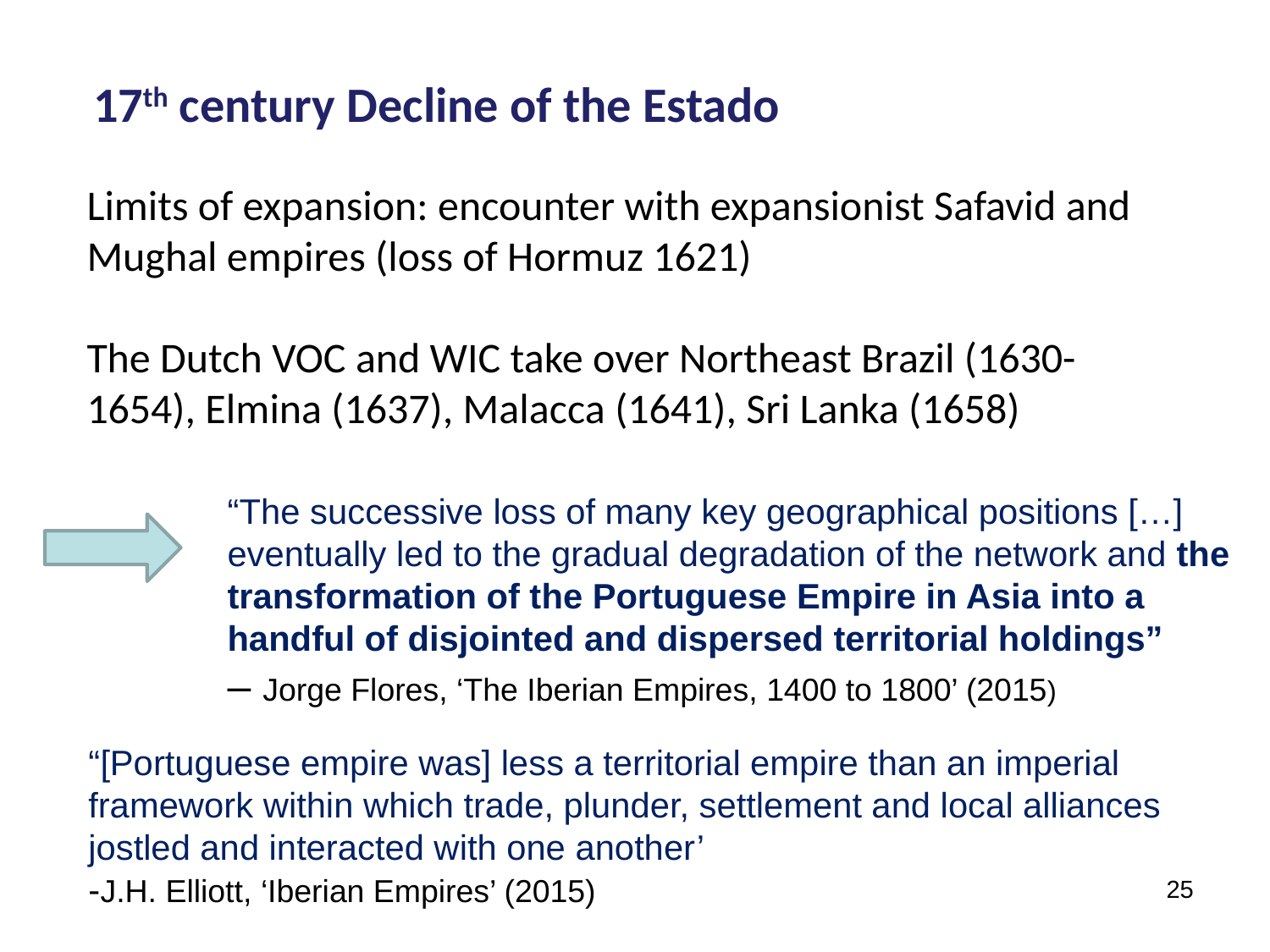

17th century Decline of the Estado
Limits of expansion: encounter with expansionist Safavid and Mughal empires (loss of Hormuz 1621)

The Dutch VOC and WIC take over Northeast Brazil (1630-1654), Elmina (1637), Malacca (1641), Sri Lanka (1658)
“The successive loss of many key geographical positions […] eventually led to the gradual degradation of the network and the transformation of the Portuguese Empire in Asia into a handful of disjointed and dispersed territorial holdings”
– Jorge Flores, ‘The Iberian Empires, 1400 to 1800’ (2015)

“[Portuguese empire was] less a territorial empire than an imperial framework within which trade, plunder, settlement and local alliances jostled and interacted with one another’
-J.H. Elliott, ‘Iberian Empires’ (2015)
25